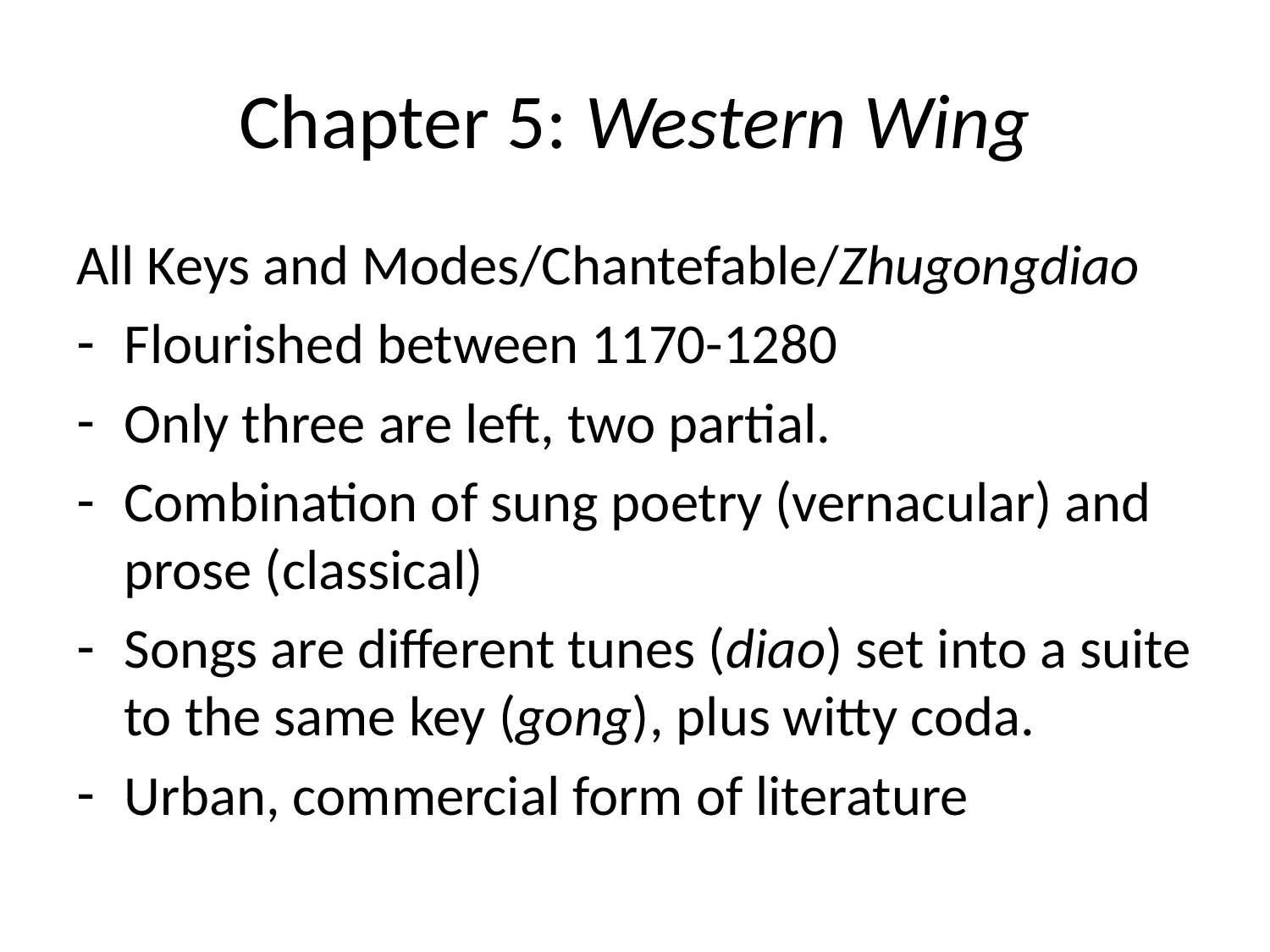

# Chapter 5: Western Wing
All Keys and Modes/Chantefable/Zhugongdiao
Flourished between 1170-1280
Only three are left, two partial.
Combination of sung poetry (vernacular) and prose (classical)
Songs are different tunes (diao) set into a suite to the same key (gong), plus witty coda.
Urban, commercial form of literature